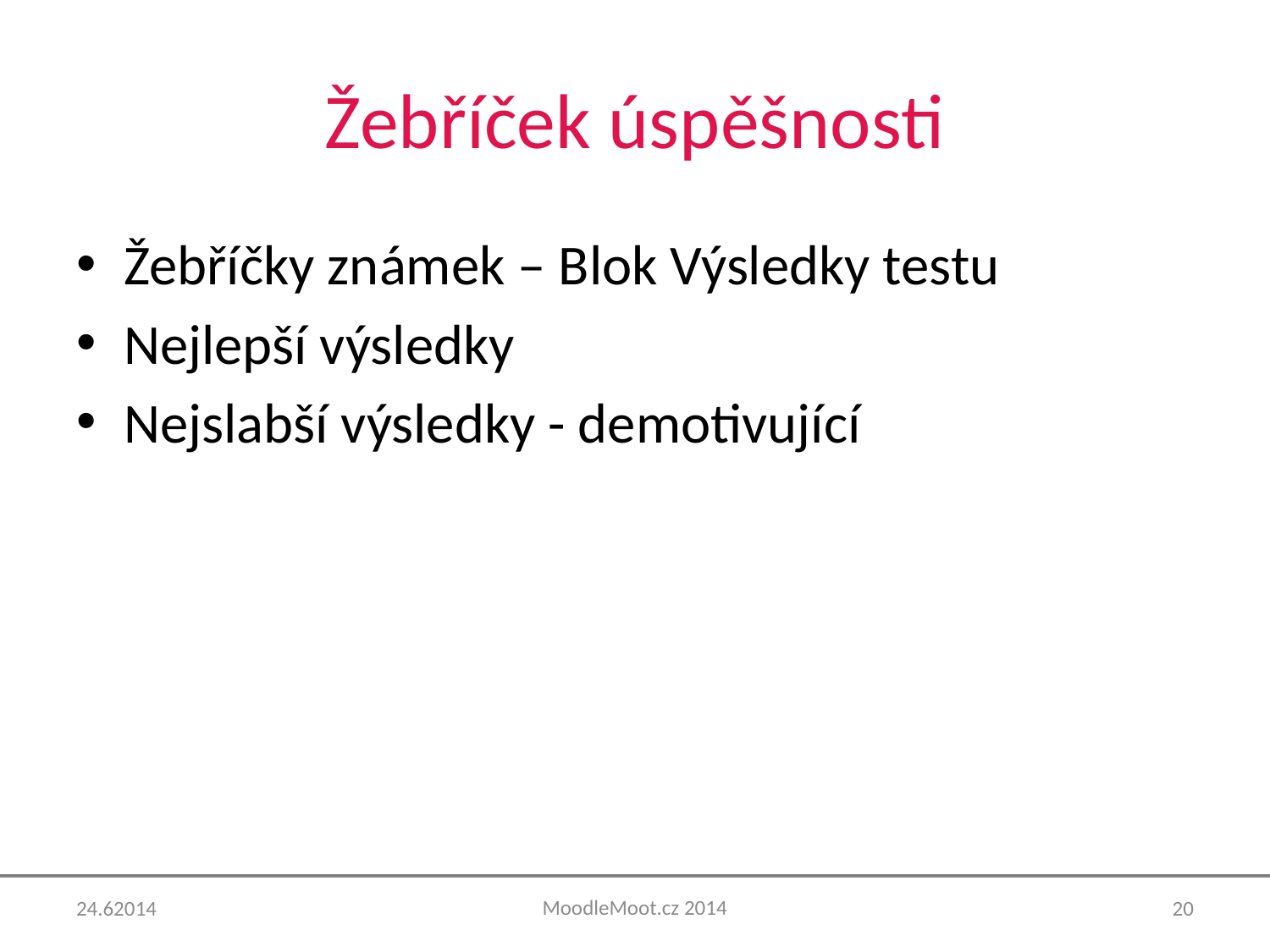

# Žebříček úspěšnosti
Žebříčky známek – Blok Výsledky testu
Nejlepší výsledky
Nejslabší výsledky - demotivující
MoodleMoot.cz 2014
24.62014
20